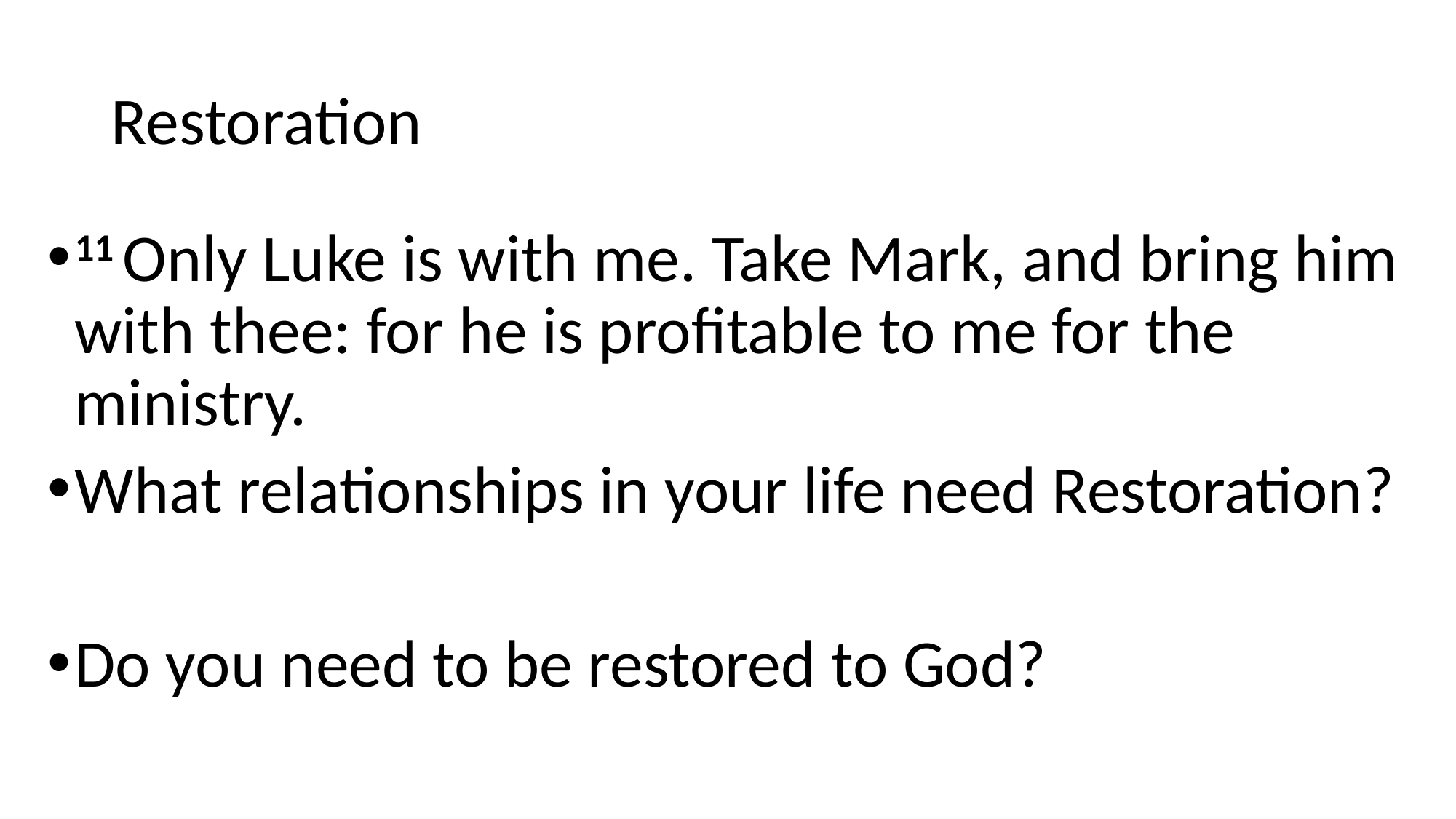

# Restoration
11 Only Luke is with me. Take Mark, and bring him with thee: for he is profitable to me for the ministry.
What relationships in your life need Restoration?

Do you need to be restored to God?